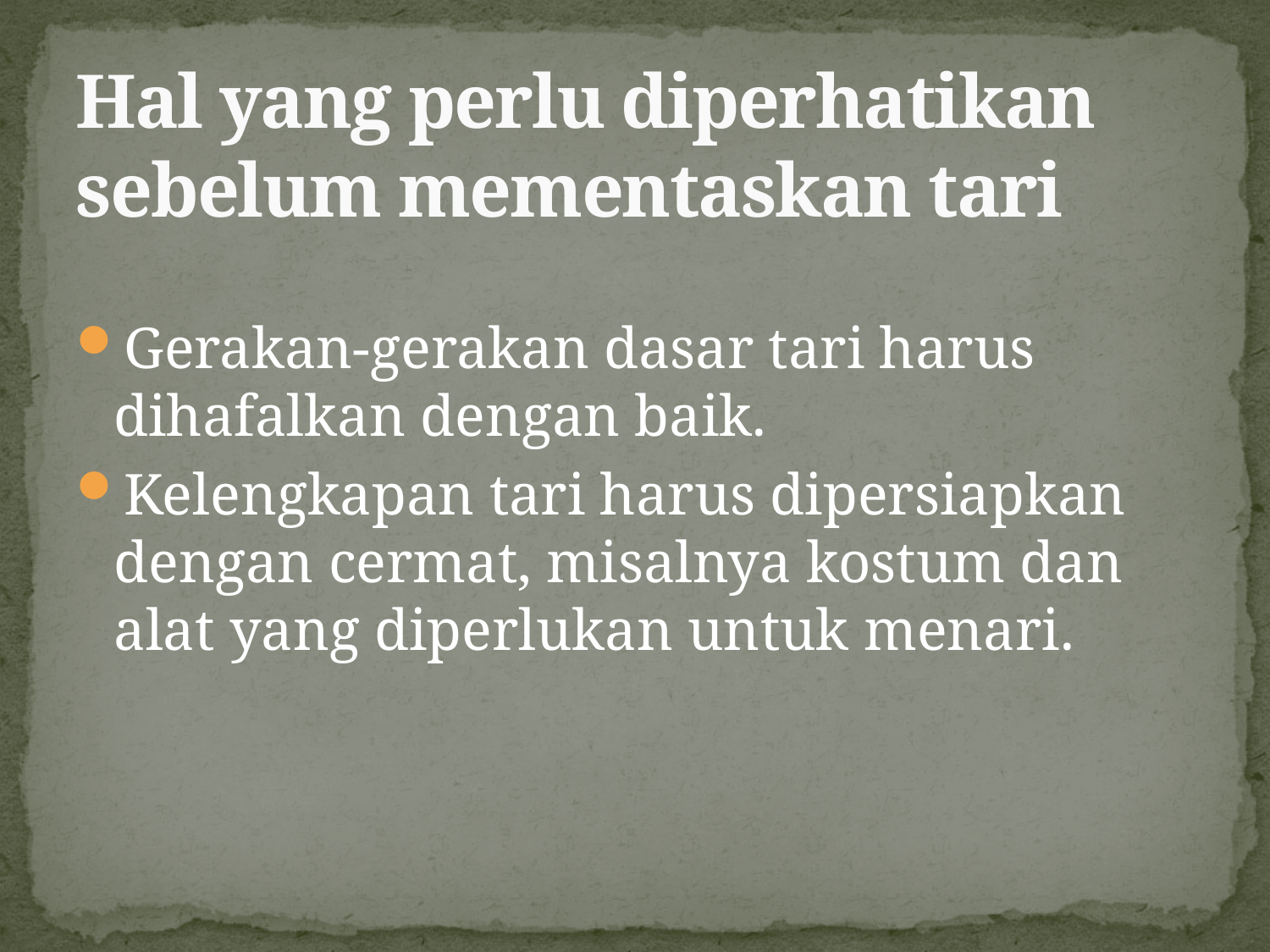

# Hal yang perlu diperhatikan sebelum mementaskan tari
Gerakan-gerakan dasar tari harus dihafalkan dengan baik.
Kelengkapan tari harus dipersiapkan dengan cermat, misalnya kostum dan alat yang diperlukan untuk menari.